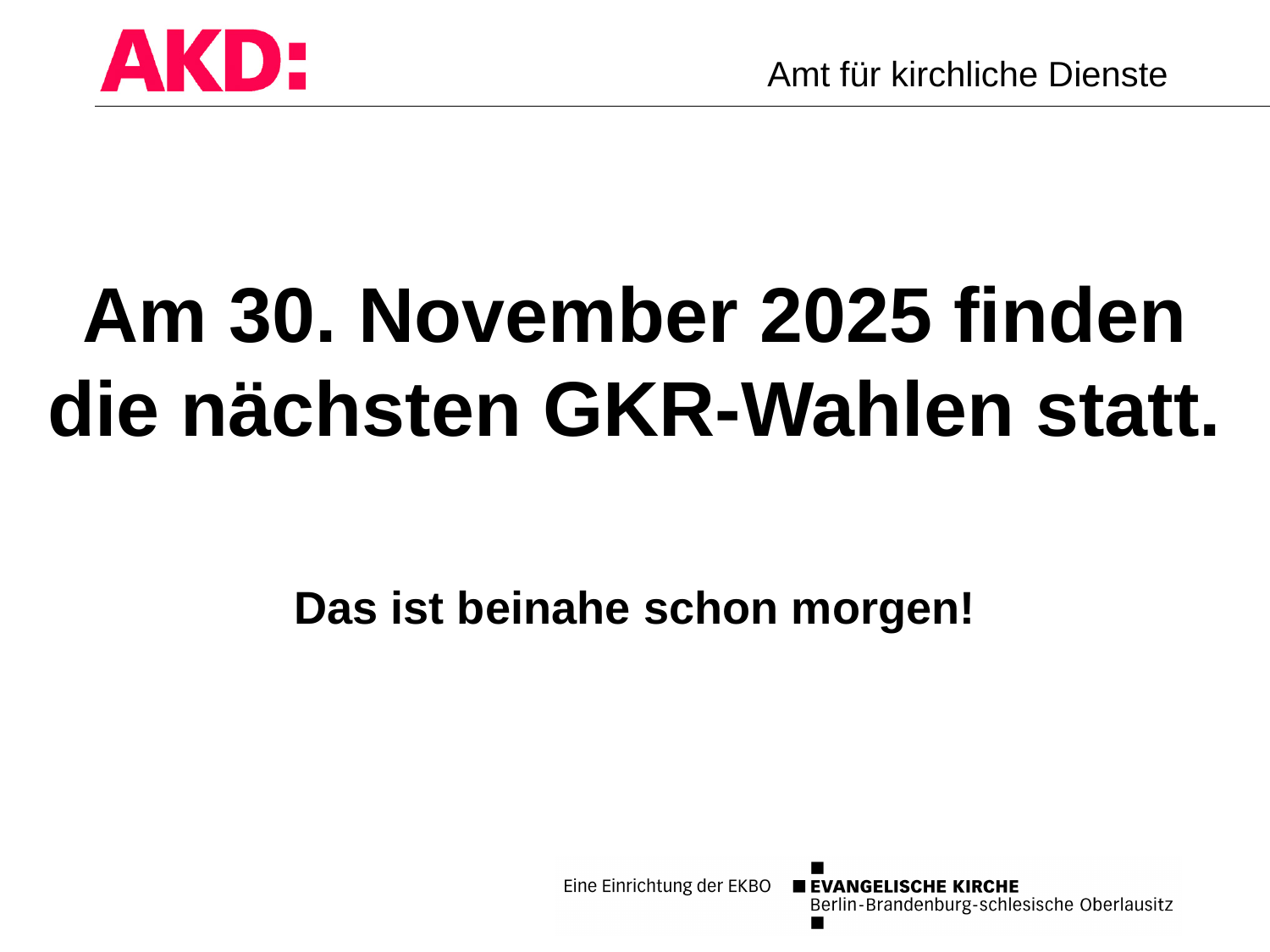

# Am 30. November 2025 finden die nächsten GKR-Wahlen statt.
Das ist beinahe schon morgen!